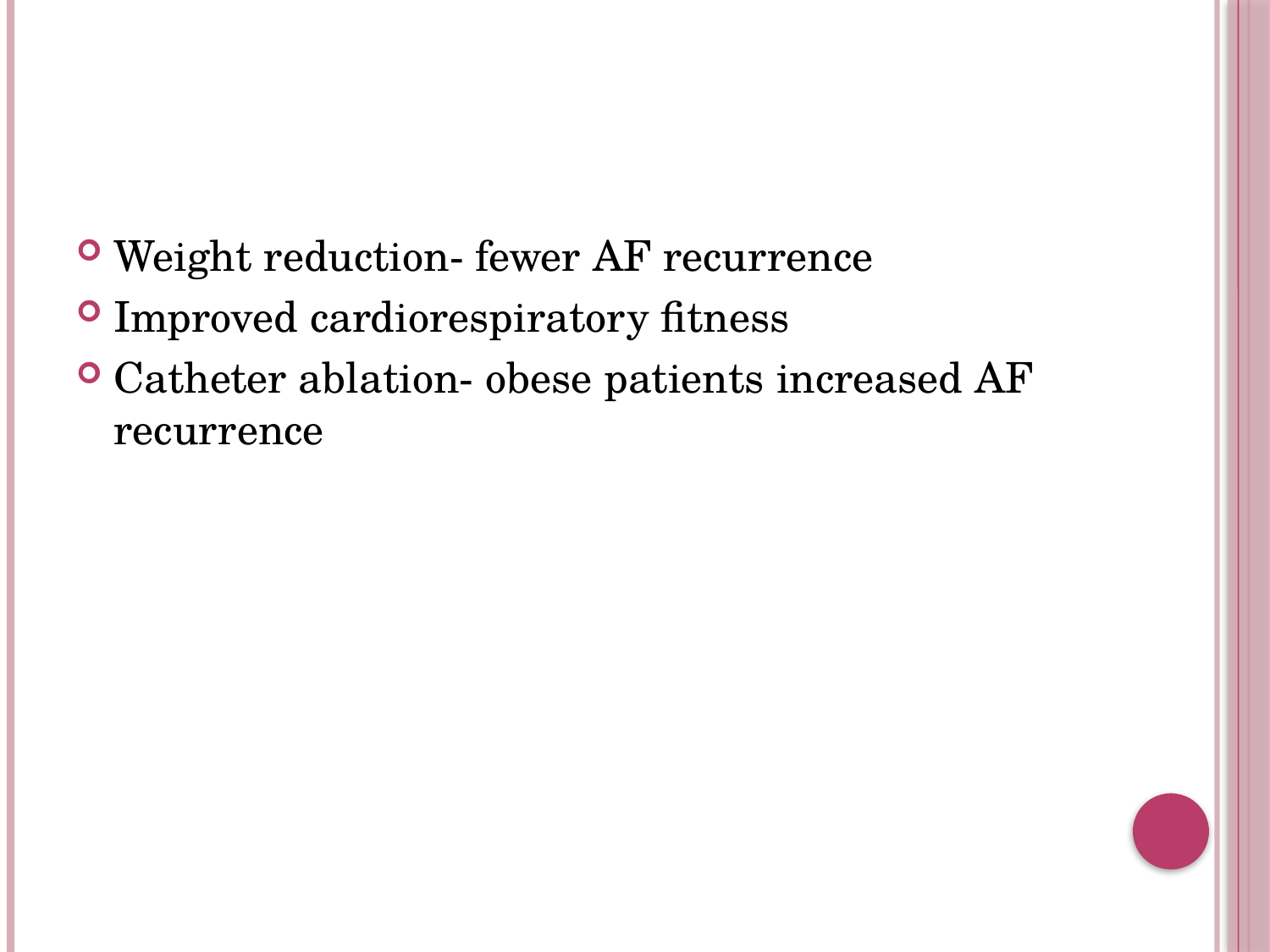

#
Weight reduction- fewer AF recurrence
Improved cardiorespiratory fitness
Catheter ablation- obese patients increased AF recurrence